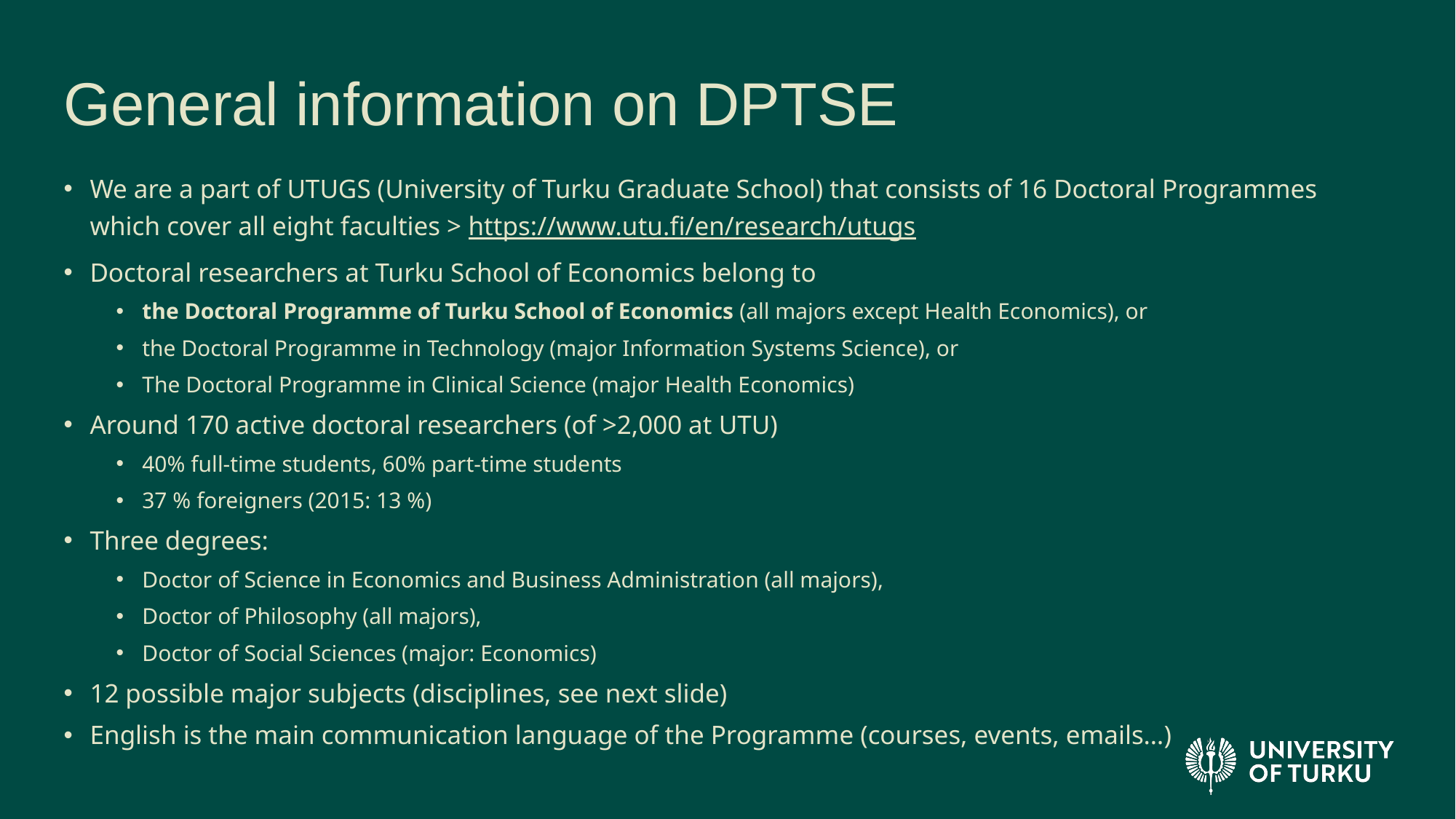

# General information on DPTSE
We are a part of UTUGS (University of Turku Graduate School) that consists of 16 Doctoral Programmes which cover all eight faculties > https://www.utu.fi/en/research/utugs
Doctoral researchers at Turku School of Economics belong to
the Doctoral Programme of Turku School of Economics (all majors except Health Economics), or
the Doctoral Programme in Technology (major Information Systems Science), or
The Doctoral Programme in Clinical Science (major Health Economics)
Around 170 active doctoral researchers (of >2,000 at UTU)
40% full-time students, 60% part-time students
37 % foreigners (2015: 13 %)
Three degrees:
Doctor of Science in Economics and Business Administration (all majors),
Doctor of Philosophy (all majors),
Doctor of Social Sciences (major: Economics)
12 possible major subjects (disciplines, see next slide)
English is the main communication language of the Programme (courses, events, emails…)